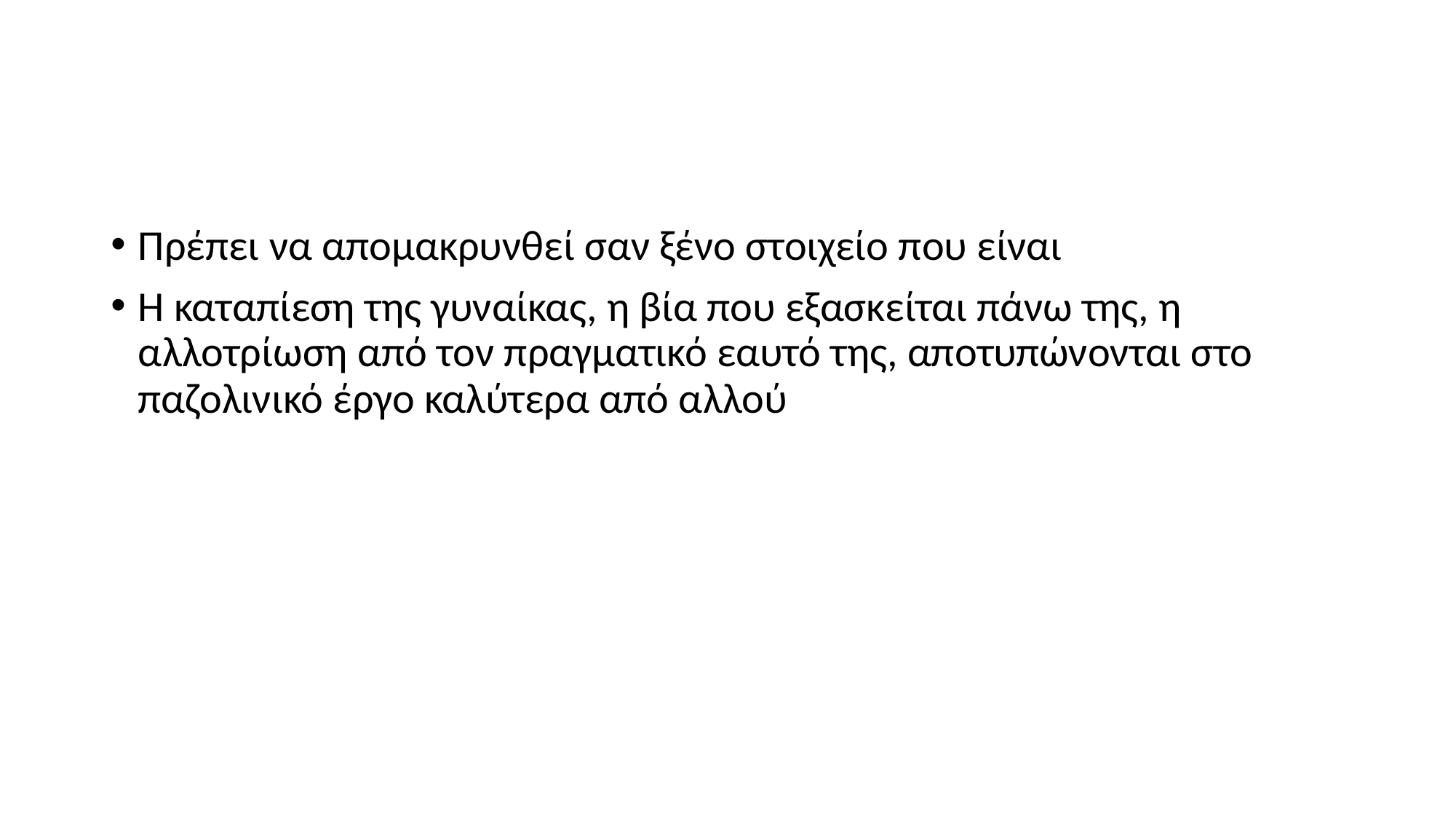

#
Πρέπει να απομακρυνθεί σαν ξένο στοιχείο που είναι
Η καταπίεση της γυναίκας, η βία που εξασκείται πάνω της, η αλλοτρίωση από τον πραγματικό εαυτό της, αποτυπώνονται στο παζολινικό έργο καλύτερα από αλλού